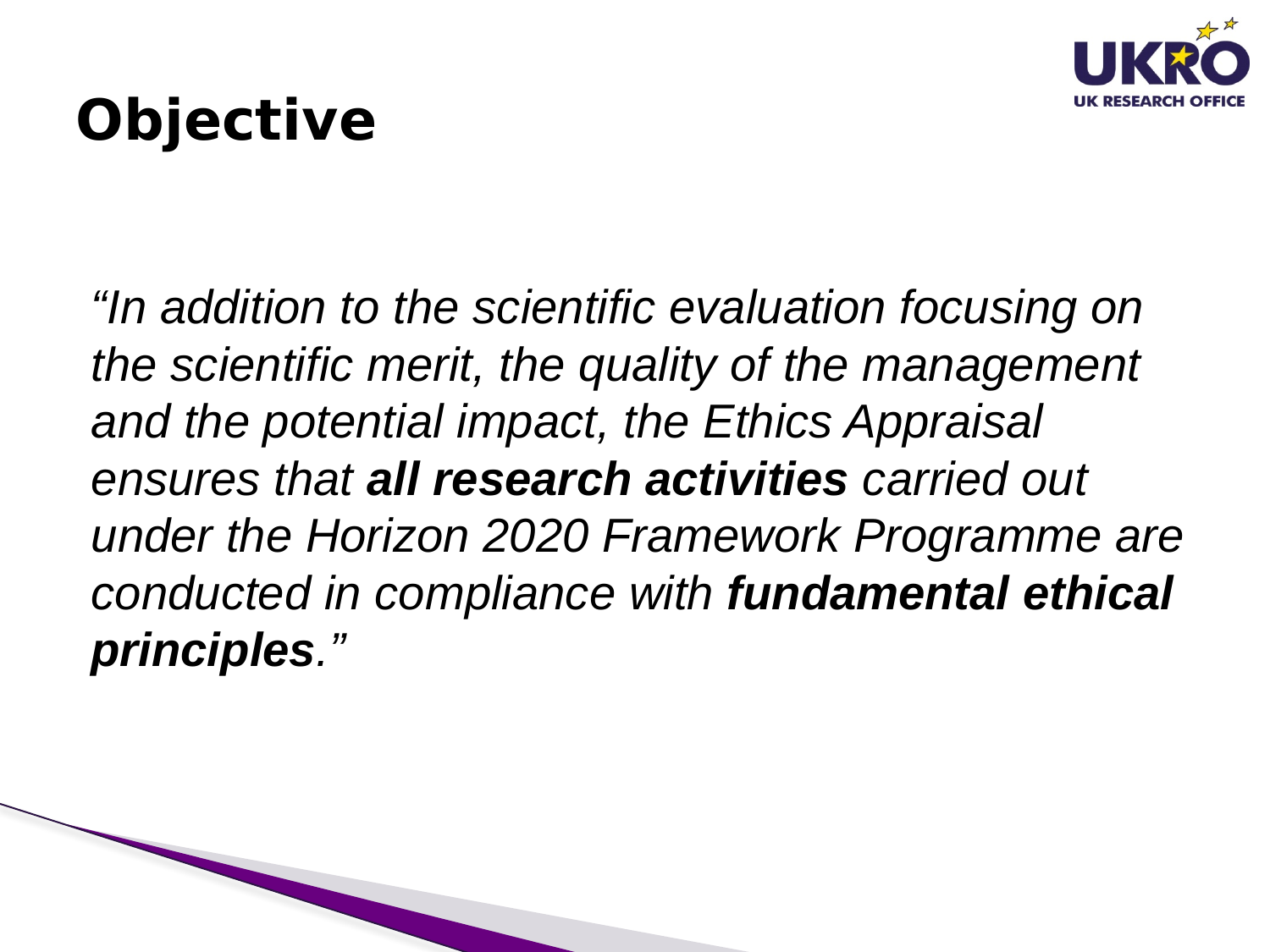

# Objective

“In addition to the scientific evaluation focusing on the scientific merit, the quality of the management and the potential impact, the Ethics Appraisal ensures that all research activities carried out under the Horizon 2020 Framework Programme are conducted in compliance with fundamental ethical principles.”